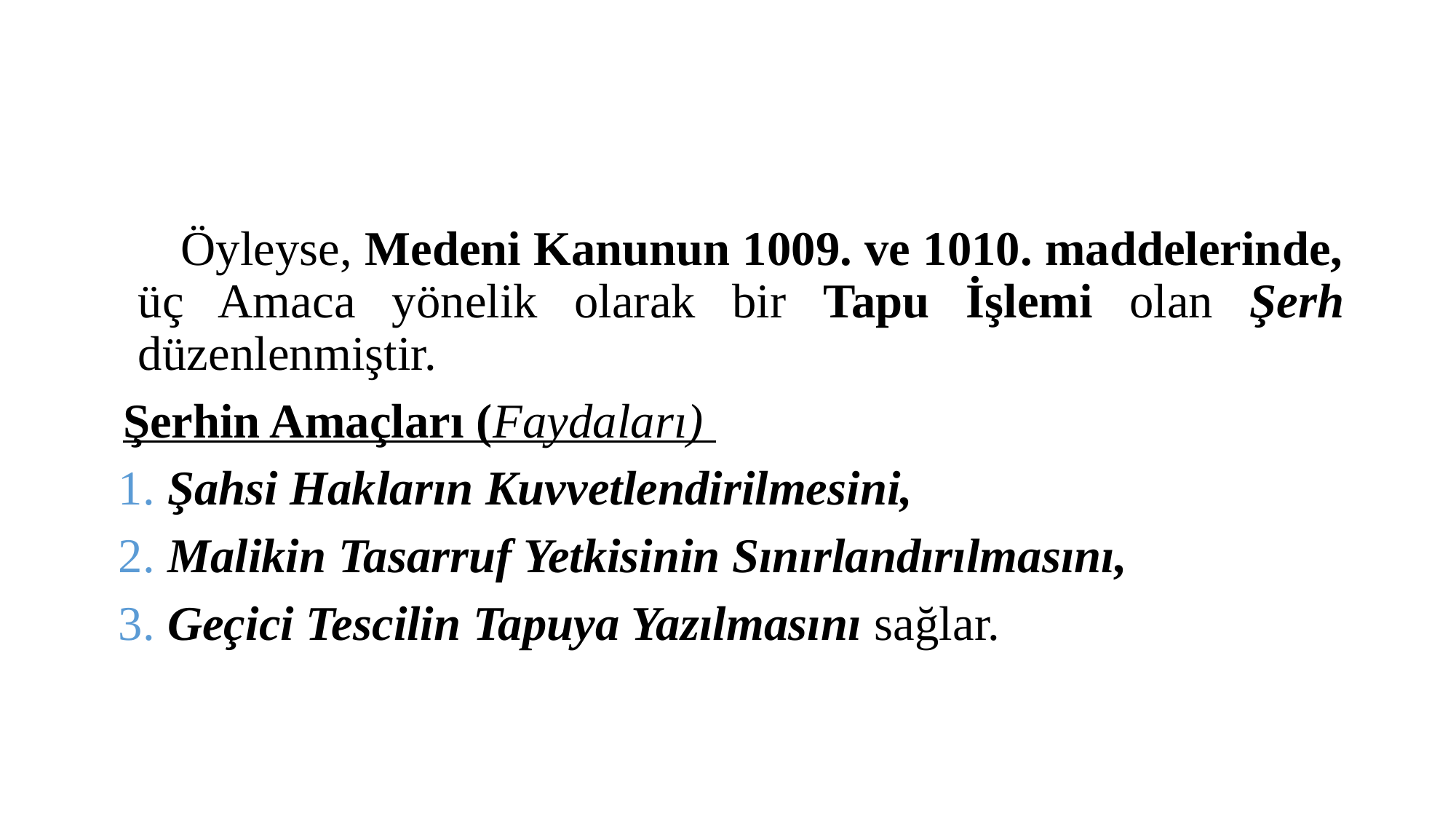

#
       Öyleyse, Medeni Kanunun 1009. ve 1010. maddelerinde, üç Amaca yönelik olarak bir Tapu İşlemi olan Şerh düzenlenmiştir.
 Şerhin Amaçları (Faydaları)
1. Şahsi Hakların Kuvvetlendirilmesini,
2. Malikin Tasarruf Yetkisinin Sınırlandırılmasını,
3. Geçici Tescilin Tapuya Yazılmasını sağlar.